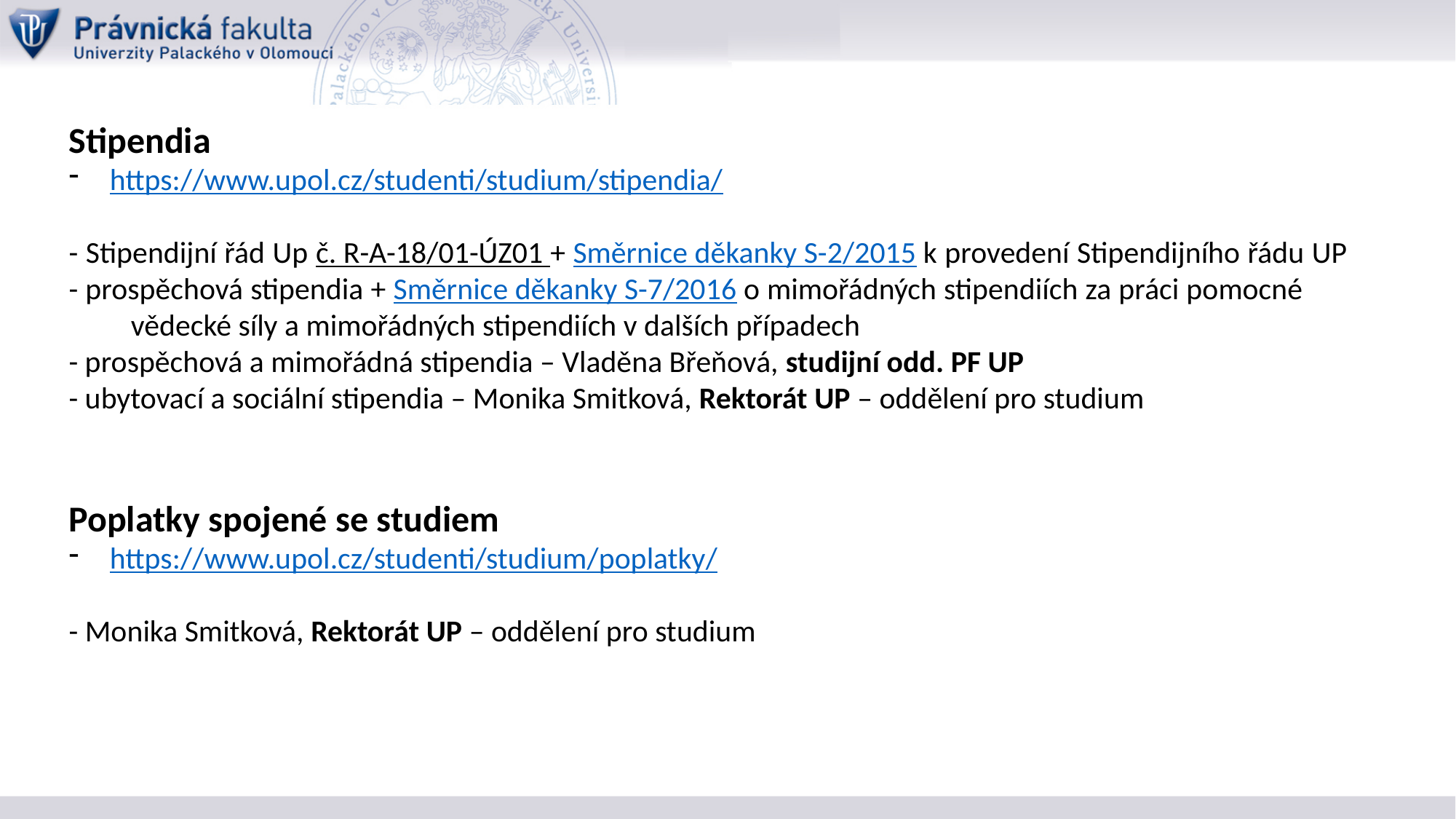

Stipendia
https://www.upol.cz/studenti/studium/stipendia/

- Stipendijní řád Up č. R-A-18/01-ÚZ01 + Směrnice děkanky S-2/2015 k provedení Stipendijního řádu UP - prospěchová stipendia + Směrnice děkanky S-7/2016 o mimořádných stipendiích za práci pomocné                vědecké síly a mimořádných stipendiích v dalších případech
- prospěchová a mimořádná stipendia – Vladěna Břeňová, studijní odd. PF UP
- ubytovací a sociální stipendia – Monika Smitková, Rektorát UP – oddělení pro studium

Poplatky spojené se studiem
https://www.upol.cz/studenti/studium/poplatky/

- Monika Smitková, Rektorát UP – oddělení pro studium